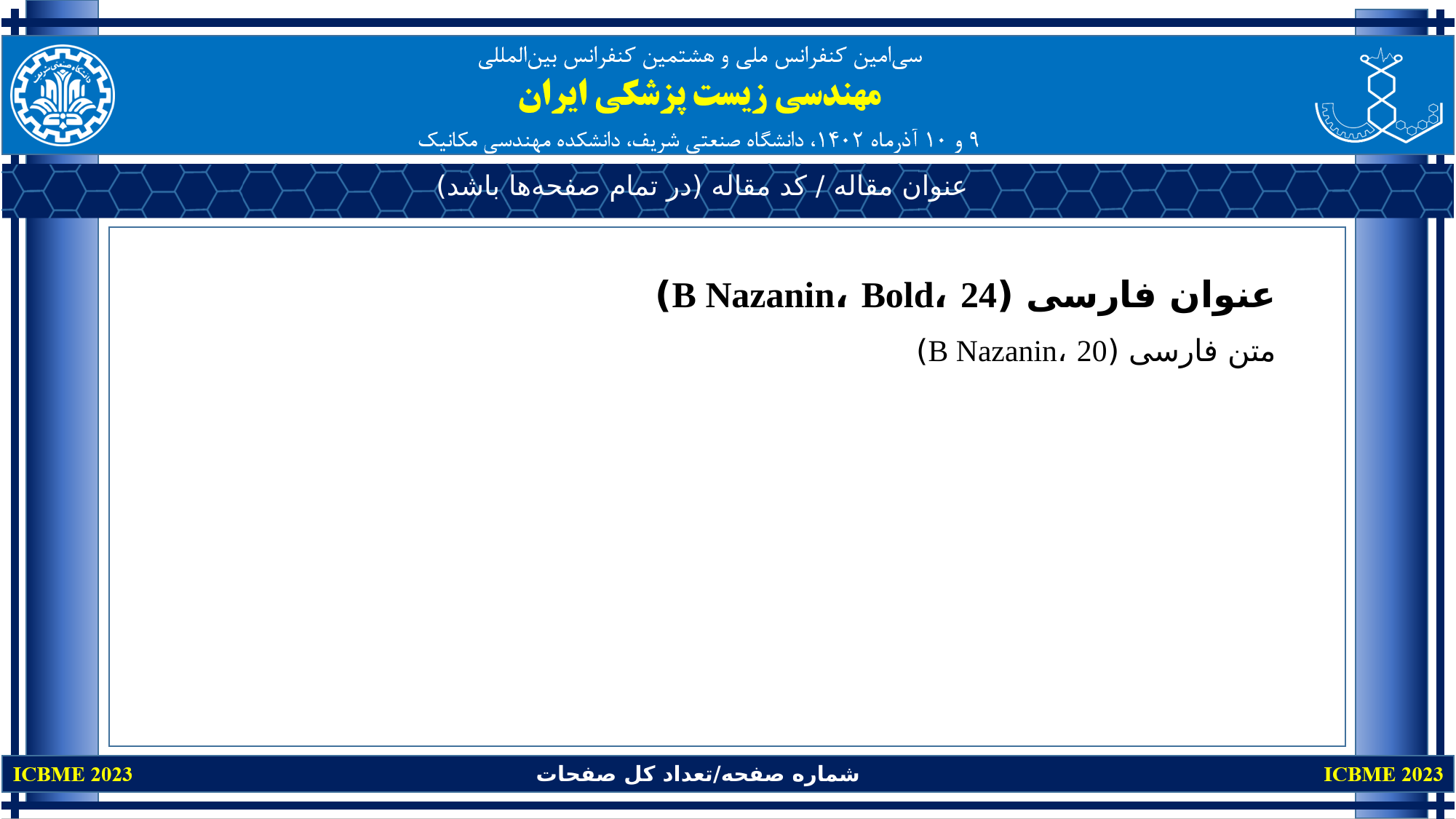

عنوان مقاله / کد مقاله (در تمام صفحه‌ها باشد)
عنوان فارسی (B Nazanin، Bold، 24)
متن فارسی (B Nazanin، 20)
شماره صفحه/تعداد کل صفحات